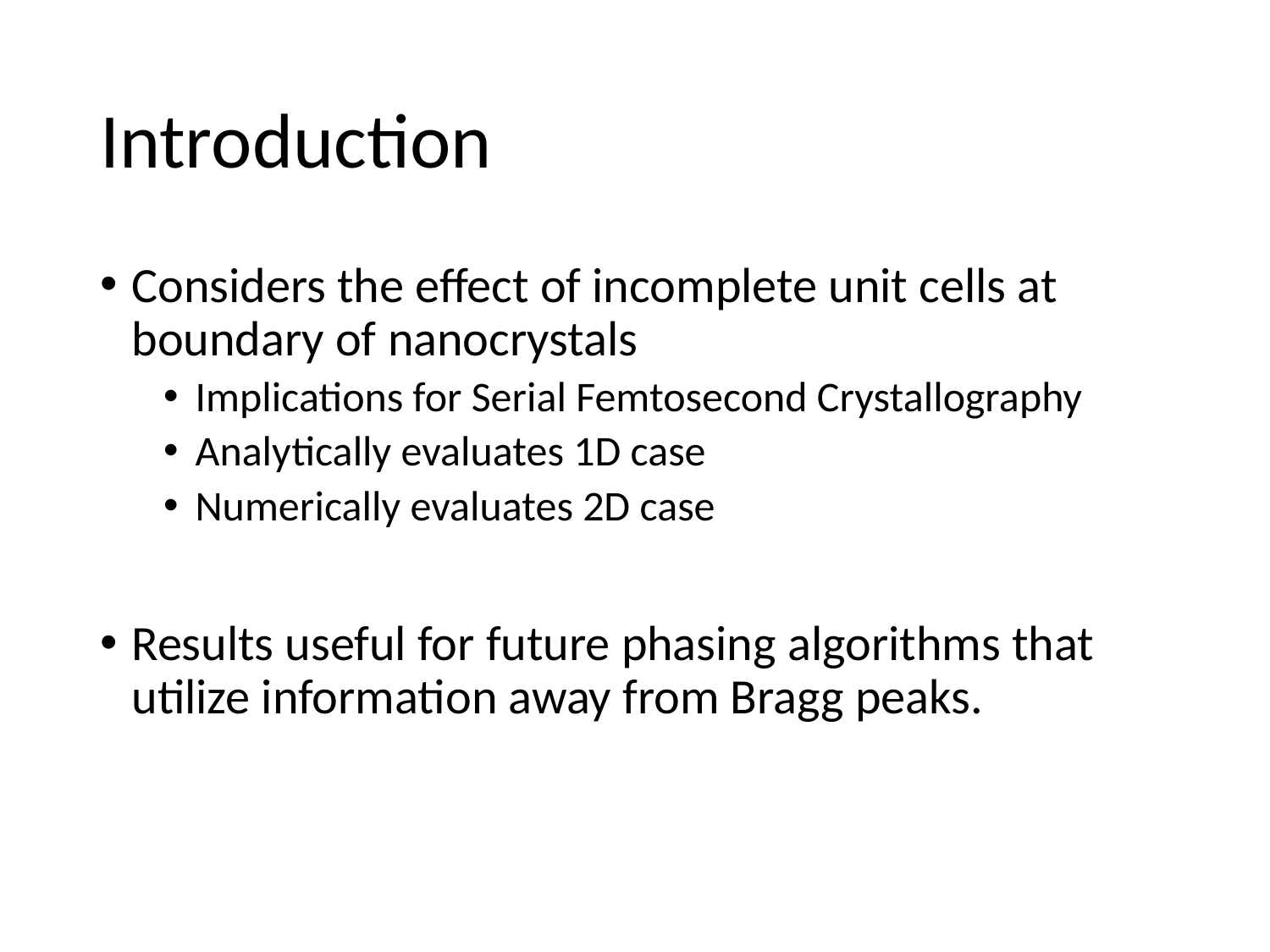

# Introduction
Considers the effect of incomplete unit cells at boundary of nanocrystals
Implications for Serial Femtosecond Crystallography
Analytically evaluates 1D case
Numerically evaluates 2D case

Results useful for future phasing algorithms that utilize information away from Bragg peaks.